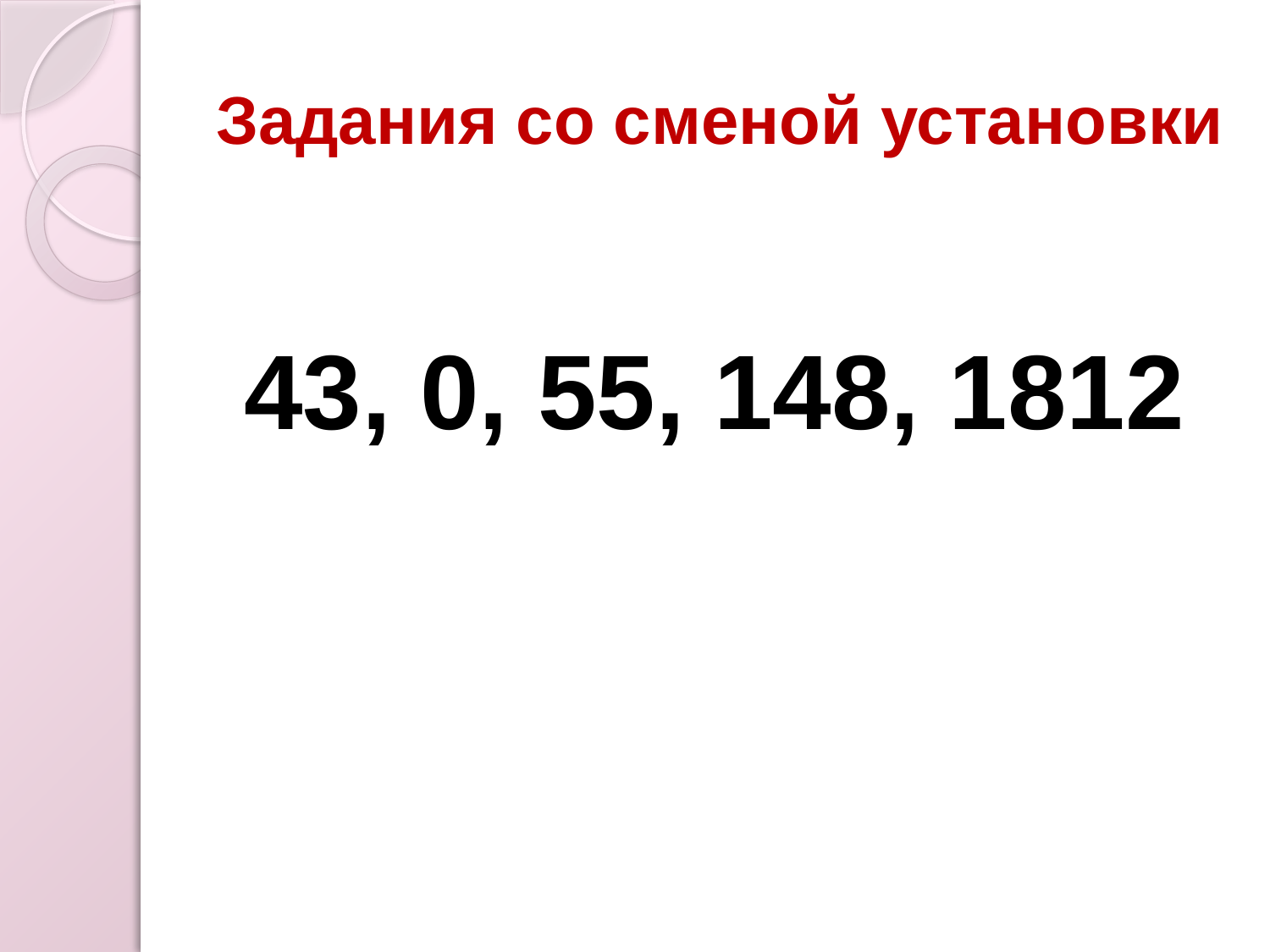

# Задания со сменой установки
43, 0, 55, 148, 1812